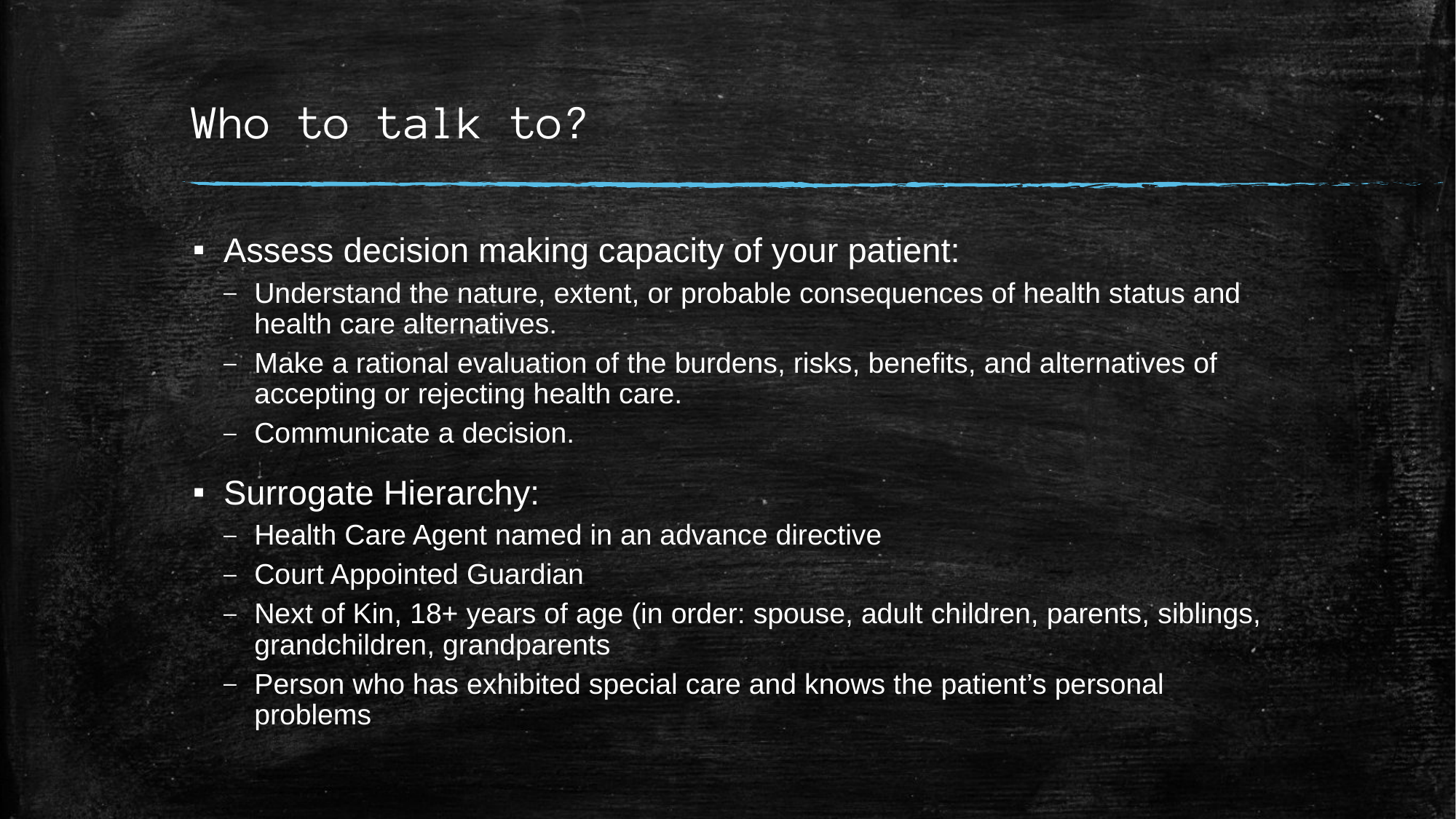

# Who to talk to?
Assess decision making capacity of your patient:
Understand the nature, extent, or probable consequences of health status and health care alternatives.
Make a rational evaluation of the burdens, risks, benefits, and alternatives of accepting or rejecting health care.
Communicate a decision.
Surrogate Hierarchy:
Health Care Agent named in an advance directive
Court Appointed Guardian
Next of Kin, 18+ years of age (in order: spouse, adult children, parents, siblings, grandchildren, grandparents
Person who has exhibited special care and knows the patient’s personal problems